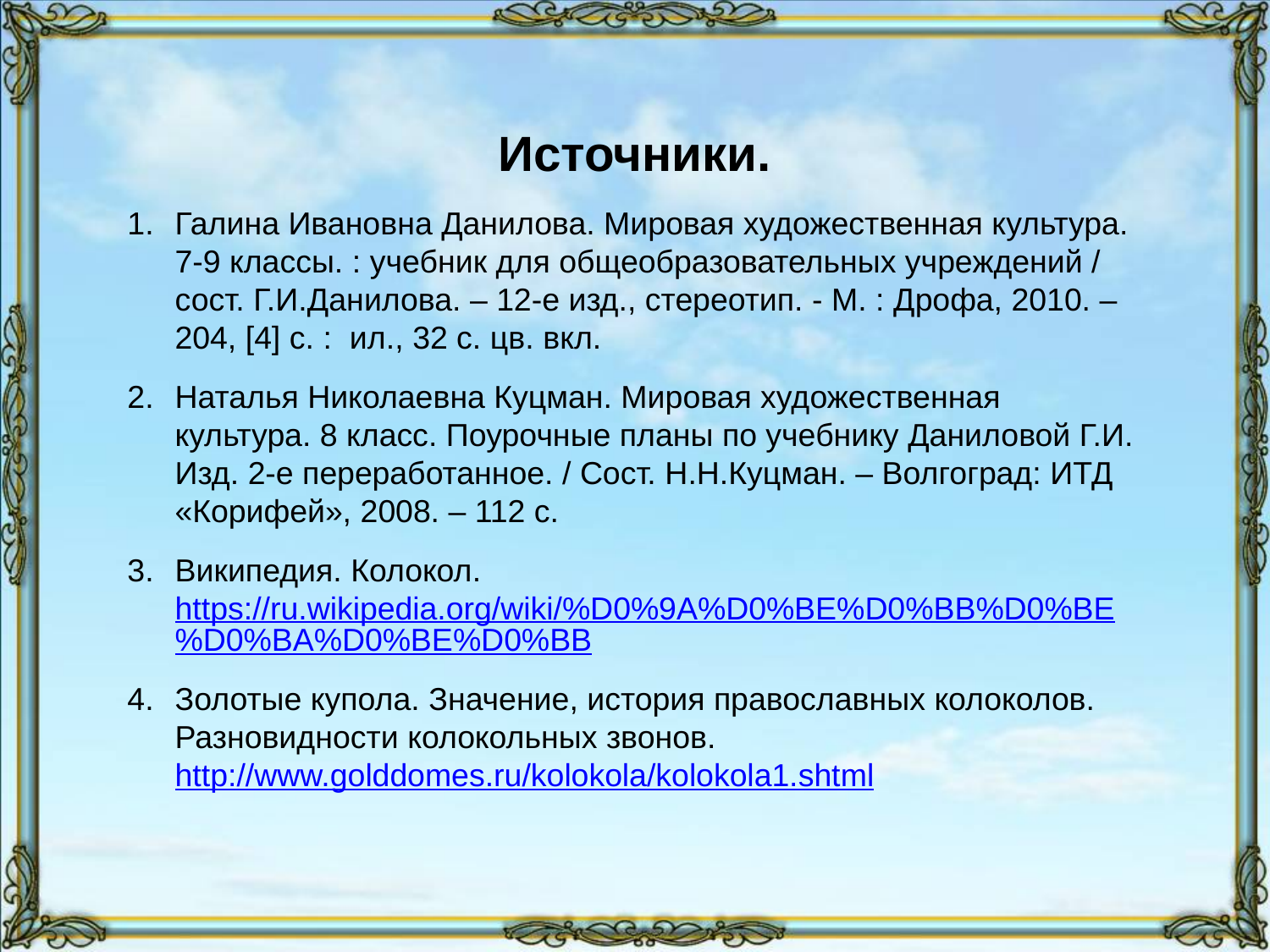

Источники.
Галина Ивановна Данилова. Мировая художественная культура. 7-9 классы. : учебник для общеобразовательных учреждений / сост. Г.И.Данилова. – 12-е изд., стереотип. - М. : Дрофа, 2010. – 204, [4] с. :  ил., 32 с. цв. вкл.
Наталья Николаевна Куцман. Мировая художественная культура. 8 класс. Поурочные планы по учебнику Даниловой Г.И. Изд. 2-е переработанное. / Сост. Н.Н.Куцман. – Волгоград: ИТД «Корифей», 2008. – 112 с.
Википедия. Колокол. https://ru.wikipedia.org/wiki/%D0%9A%D0%BE%D0%BB%D0%BE%D0%BA%D0%BE%D0%BB
Золотые купола. Значение, история православных колоколов. Разновидности колокольных звонов. http://www.golddomes.ru/kolokola/kolokola1.shtml